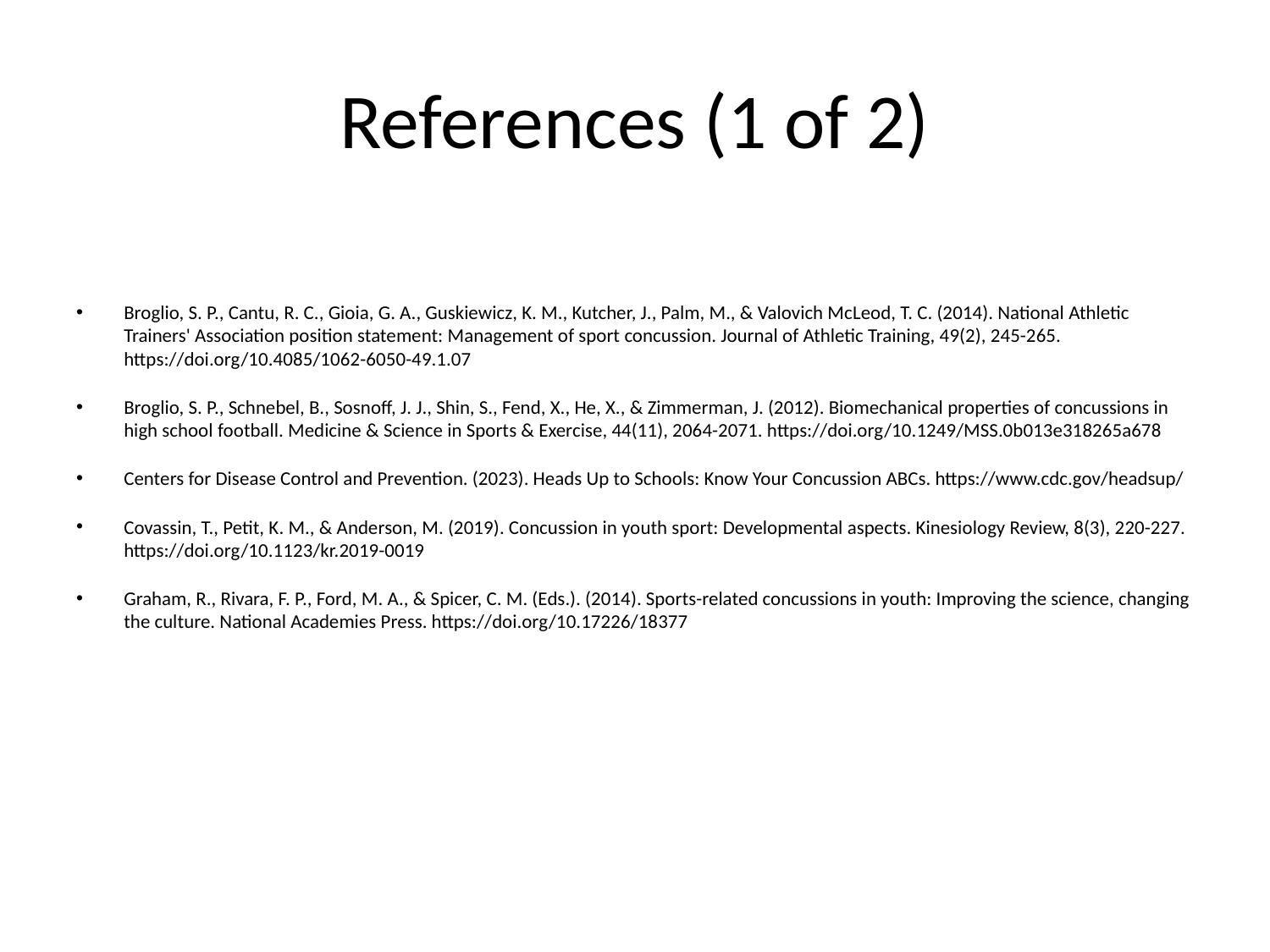

# References (1 of 2)

Broglio, S. P., Cantu, R. C., Gioia, G. A., Guskiewicz, K. M., Kutcher, J., Palm, M., & Valovich McLeod, T. C. (2014). National Athletic Trainers' Association position statement: Management of sport concussion. Journal of Athletic Training, 49(2), 245-265. https://doi.org/10.4085/1062-6050-49.1.07
Broglio, S. P., Schnebel, B., Sosnoff, J. J., Shin, S., Fend, X., He, X., & Zimmerman, J. (2012). Biomechanical properties of concussions in high school football. Medicine & Science in Sports & Exercise, 44(11), 2064-2071. https://doi.org/10.1249/MSS.0b013e318265a678
Centers for Disease Control and Prevention. (2023). Heads Up to Schools: Know Your Concussion ABCs. https://www.cdc.gov/headsup/
Covassin, T., Petit, K. M., & Anderson, M. (2019). Concussion in youth sport: Developmental aspects. Kinesiology Review, 8(3), 220-227. https://doi.org/10.1123/kr.2019-0019
Graham, R., Rivara, F. P., Ford, M. A., & Spicer, C. M. (Eds.). (2014). Sports-related concussions in youth: Improving the science, changing the culture. National Academies Press. https://doi.org/10.17226/18377